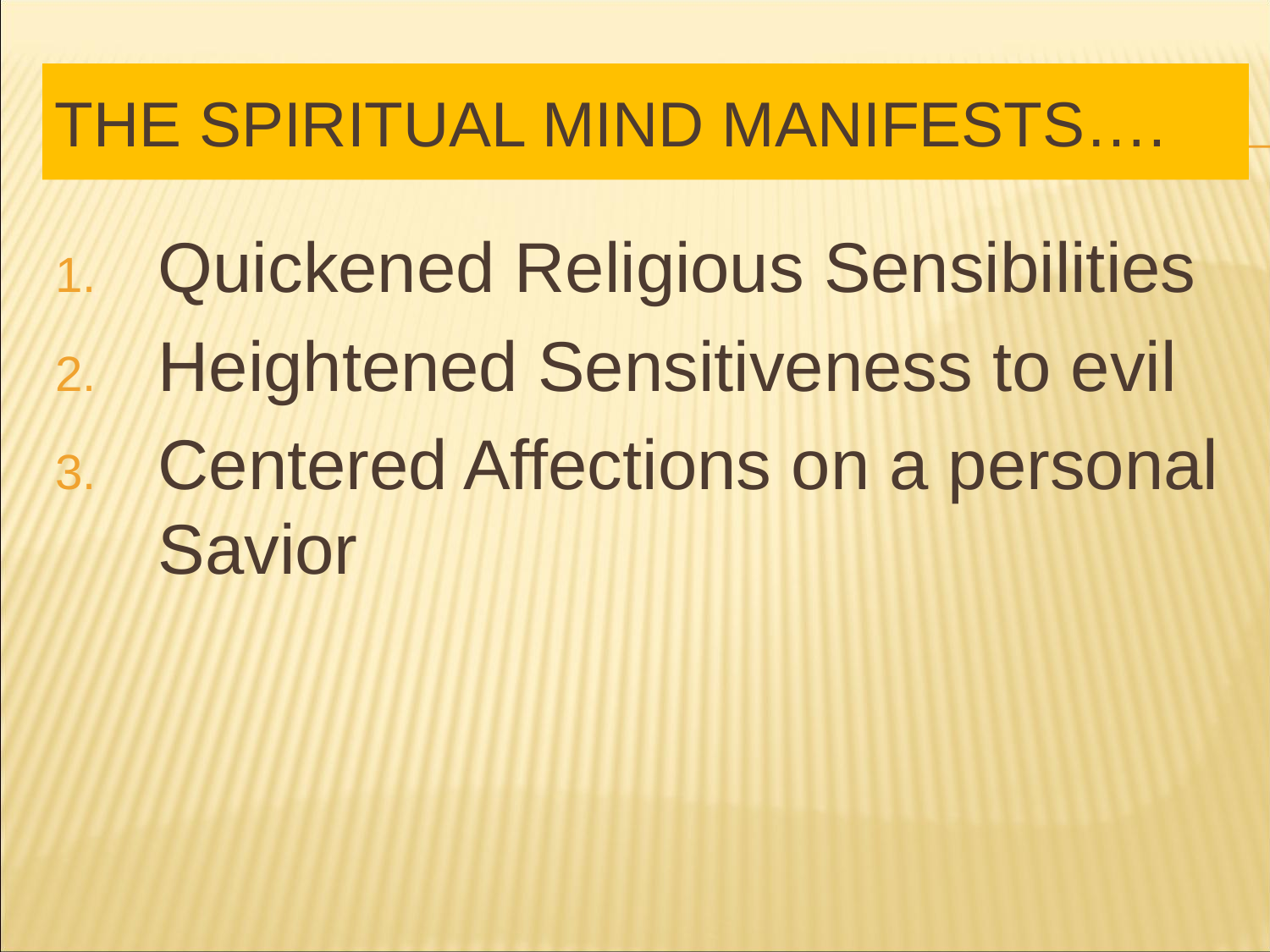

# The Spiritual Mind MANIFESTS….
Quickened Religious Sensibilities
Heightened Sensitiveness to evil
Centered Affections on a personal Savior